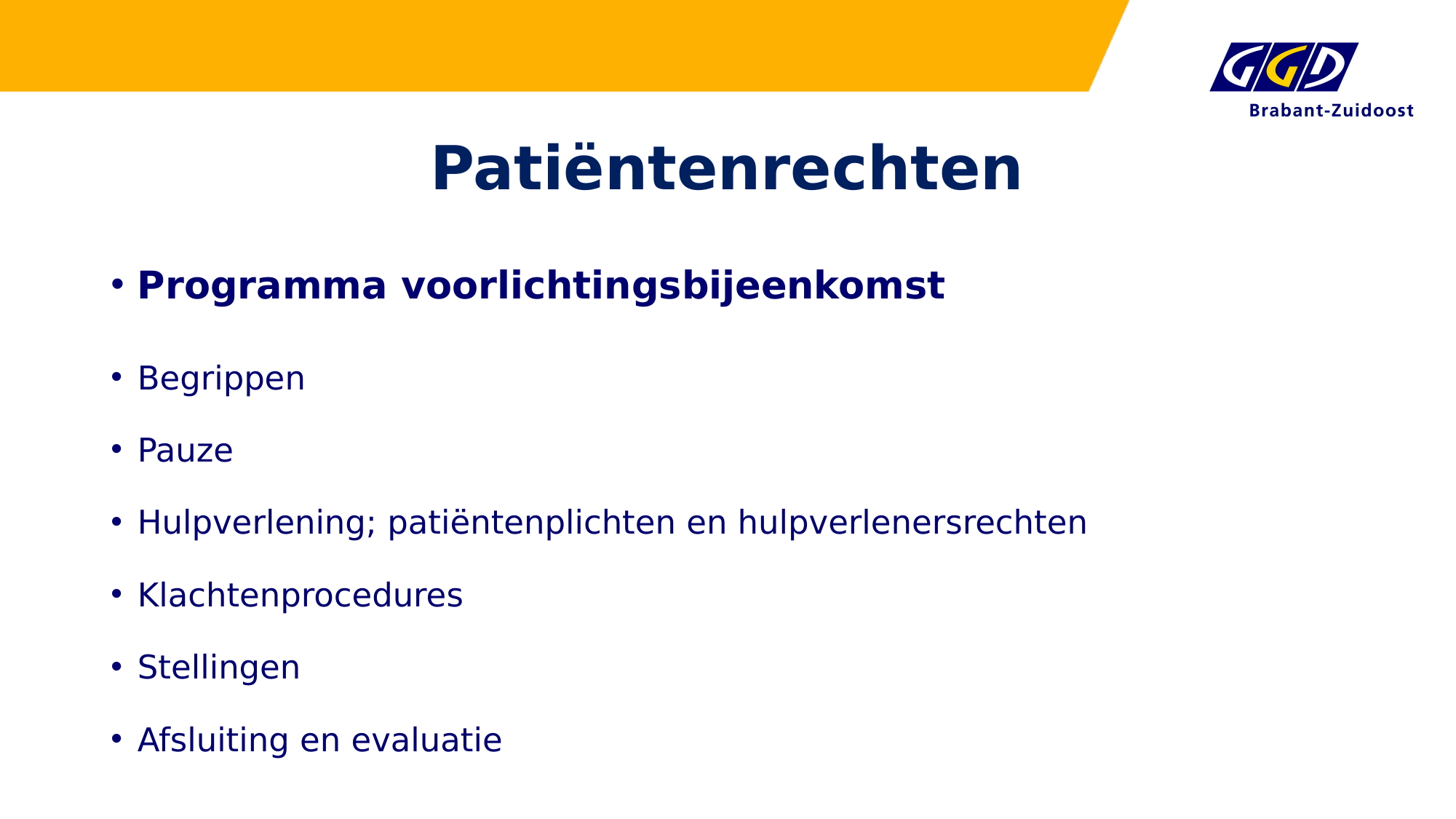

# Patiëntenrechten
Programma voorlichtingsbijeenkomst

Begrippen

Pauze

Hulpverlening; patiëntenplichten en hulpverlenersrechten

Klachtenprocedures

Stellingen

Afsluiting en evaluatie